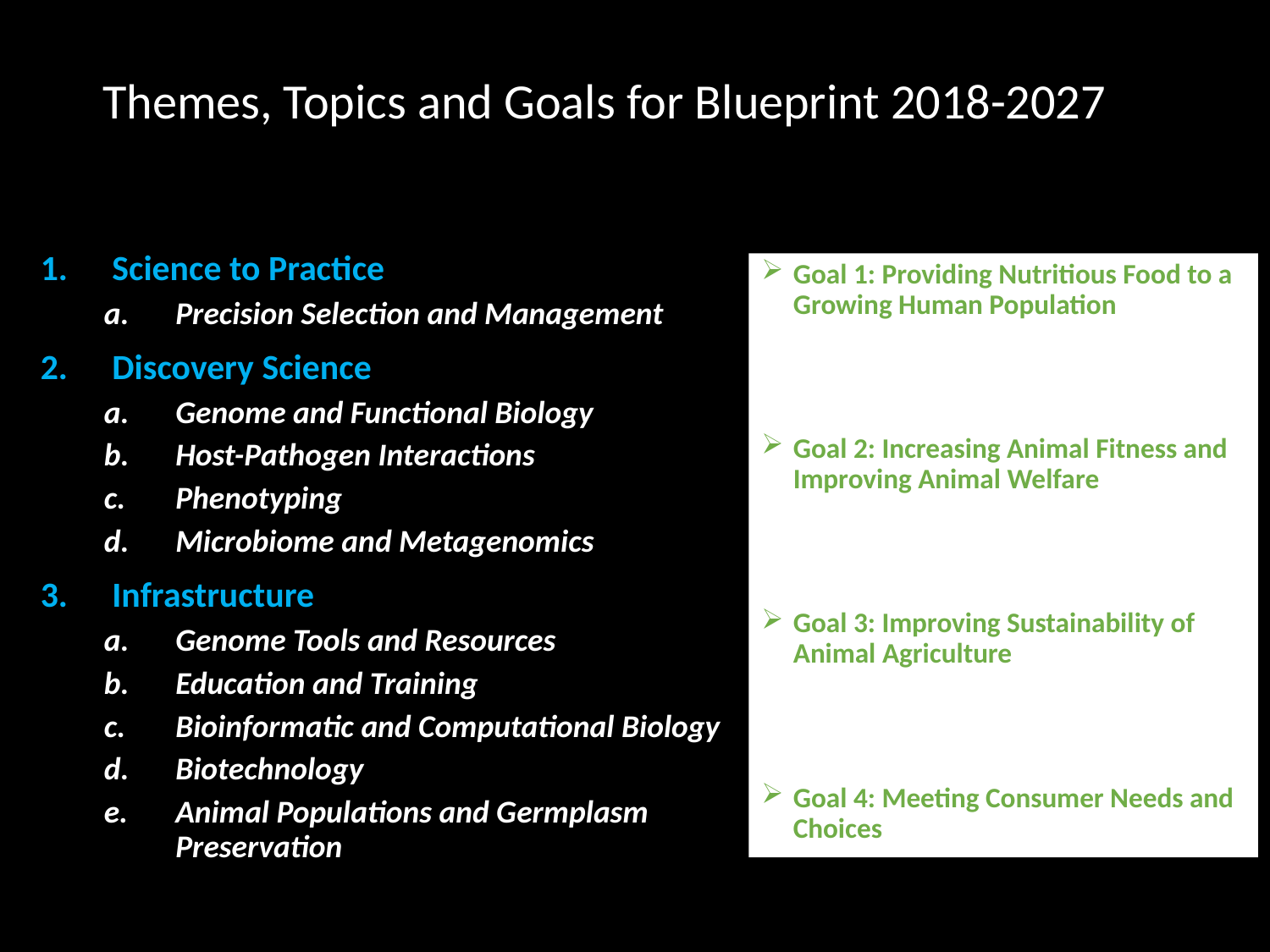

# Themes, Topics and Goals for Blueprint 2018-2027
Science to Practice
Precision Selection and Management
Discovery Science
Genome and Functional Biology
Host-Pathogen Interactions
Phenotyping
Microbiome and Metagenomics
Infrastructure
Genome Tools and Resources
Education and Training
Bioinformatic and Computational Biology
Biotechnology
Animal Populations and Germplasm Preservation

Goal 1: Providing Nutritious Food to a Growing Human Population

Goal 2: Increasing Animal Fitness and Improving Animal Welfare

Goal 3: Improving Sustainability of Animal Agriculture

Goal 4: Meeting Consumer Needs and Choices